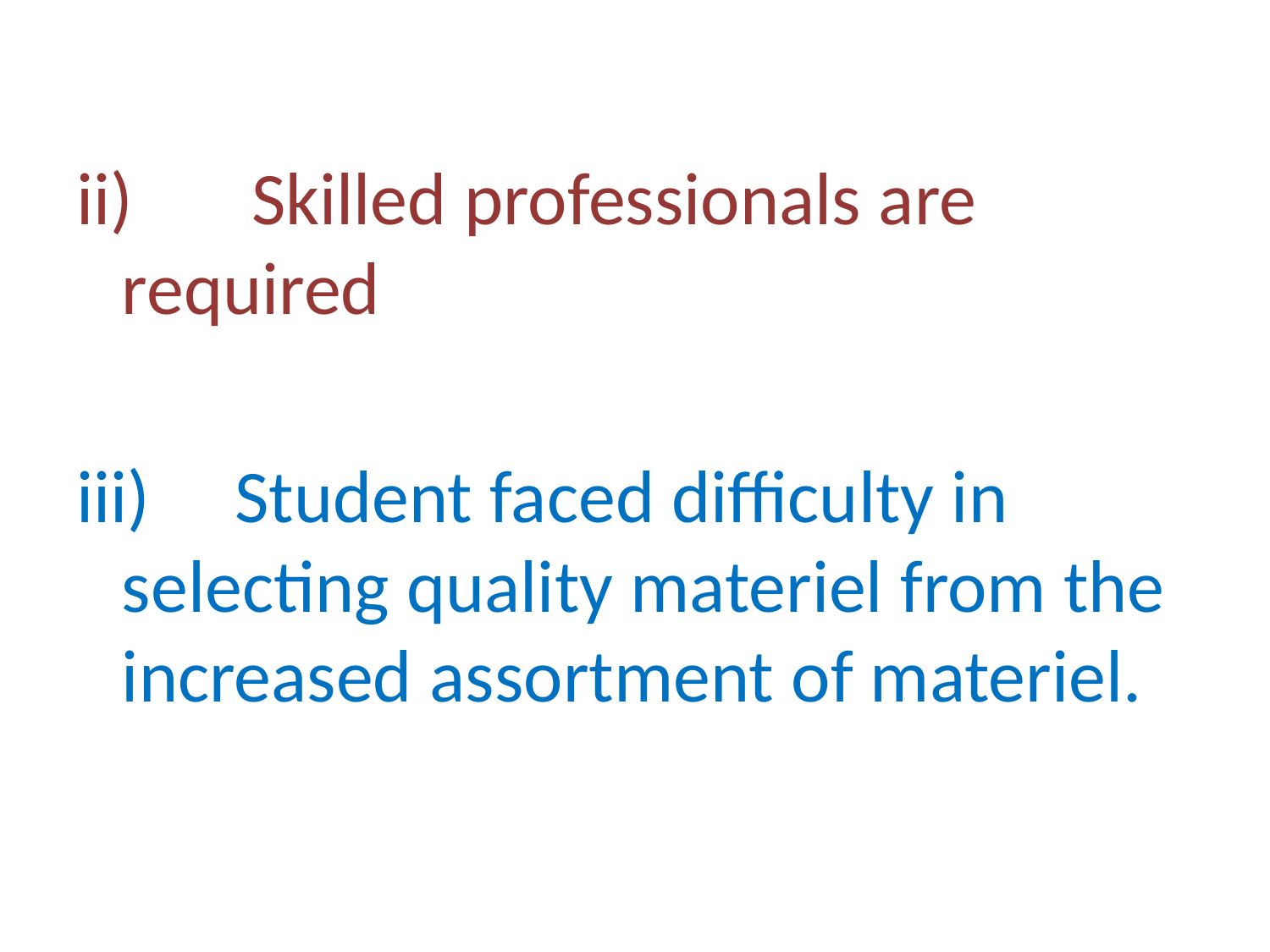

ii)       Skilled professionals are required

iii)     Student faced difficulty in selecting quality materiel from the increased assortment of materiel.